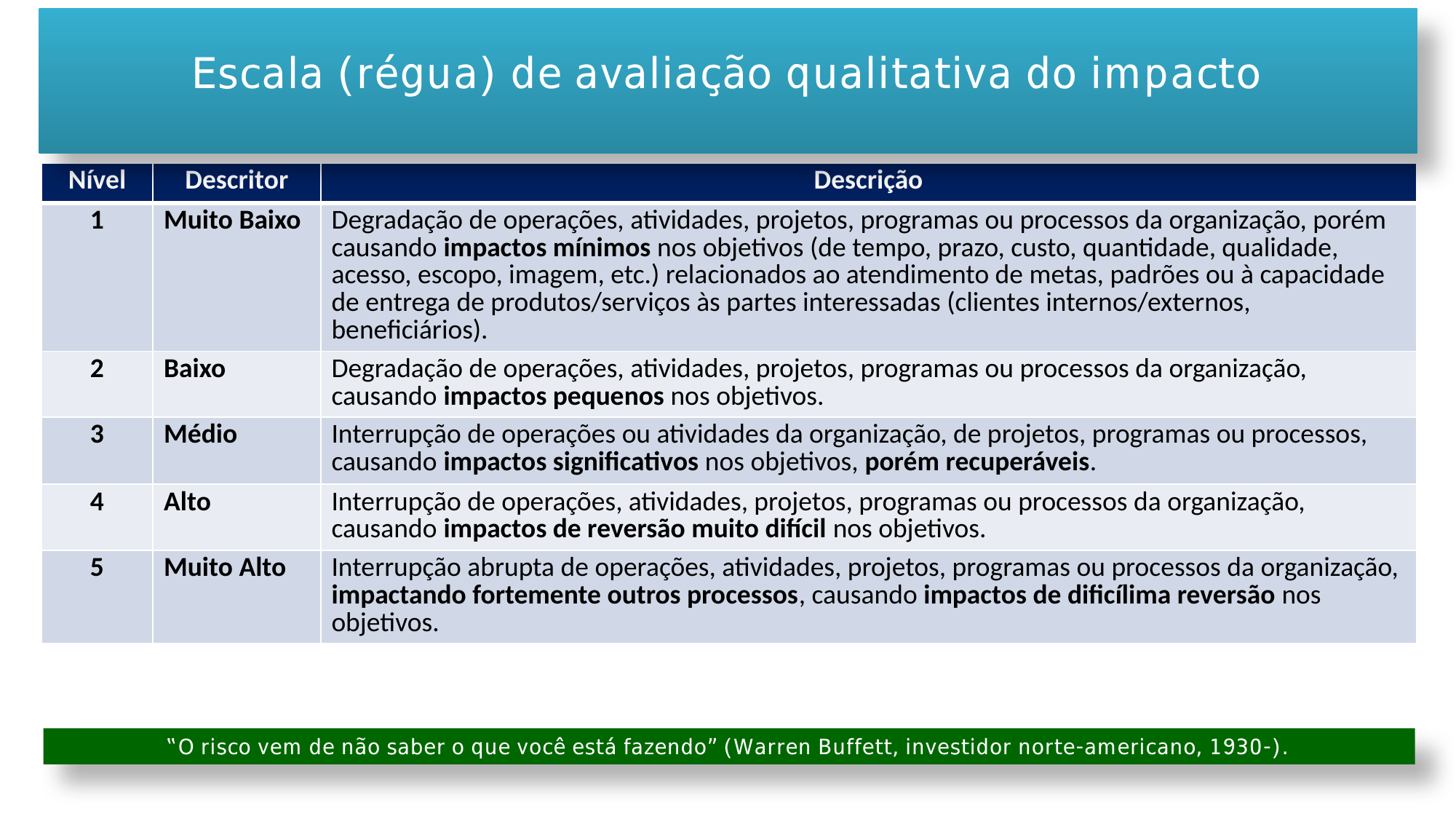

Escala (régua) de avaliação qualitativa do impacto

| Nível | Descritor | Descrição |
| --- | --- | --- |
| 1 | Muito Baixo | Degradação de operações, atividades, projetos, programas ou processos da organização, porém causando impactos mínimos nos objetivos (de tempo, prazo, custo, quantidade, qualidade, acesso, escopo, imagem, etc.) relacionados ao atendimento de metas, padrões ou à capacidade de entrega de produtos/serviços às partes interessadas (clientes internos/externos, beneficiários). |
| 2 | Baixo | Degradação de operações, atividades, projetos, programas ou processos da organização, causando impactos pequenos nos objetivos. |
| 3 | Médio | Interrupção de operações ou atividades da organização, de projetos, programas ou processos, causando impactos significativos nos objetivos, porém recuperáveis. |
| 4 | Alto | Interrupção de operações, atividades, projetos, programas ou processos da organização, causando impactos de reversão muito difícil nos objetivos. |
| 5 | Muito Alto | Interrupção abrupta de operações, atividades, projetos, programas ou processos da organização, impactando fortemente outros processos, causando impactos de dificílima reversão nos objetivos. |
“O risco vem de não saber o que você está fazendo” (Warren Buffett, investidor norte-americano, 1930-).